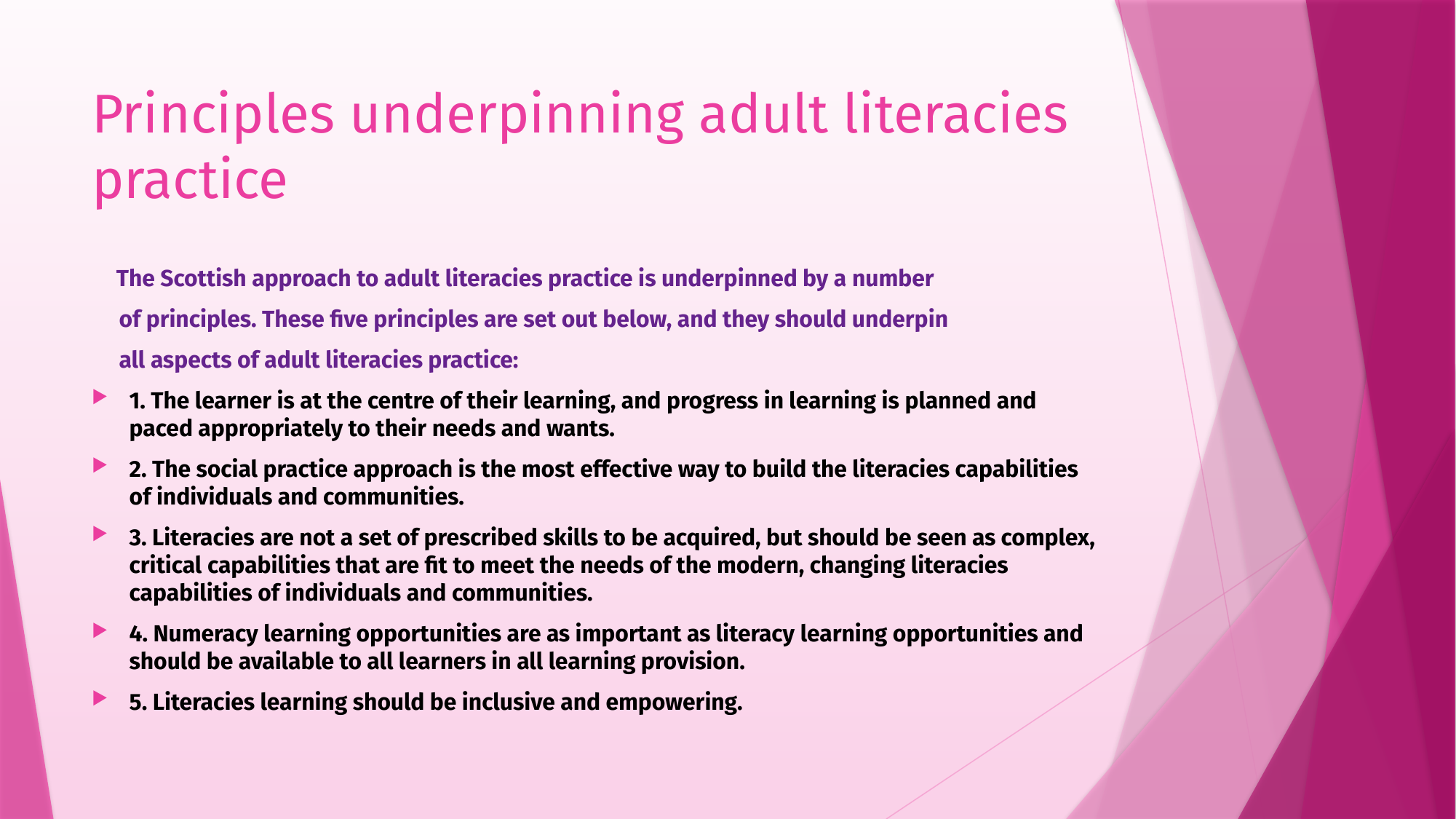

# Principles underpinning adult literacies practice
    The Scottish approach to adult literacies practice is underpinned by a number
     of principles. These five principles are set out below, and they should underpin
     all aspects of adult literacies practice:
1. The learner is at the centre of their learning, and progress in learning is planned and paced appropriately to their needs and wants.
2. The social practice approach is the most effective way to build the literacies capabilities of individuals and communities.
3. Literacies are not a set of prescribed skills to be acquired, but should be seen as complex, critical capabilities that are fit to meet the needs of the modern, changing literacies capabilities of individuals and communities.
4. Numeracy learning opportunities are as important as literacy learning opportunities and should be available to all learners in all learning provision.
5. Literacies learning should be inclusive and empowering.